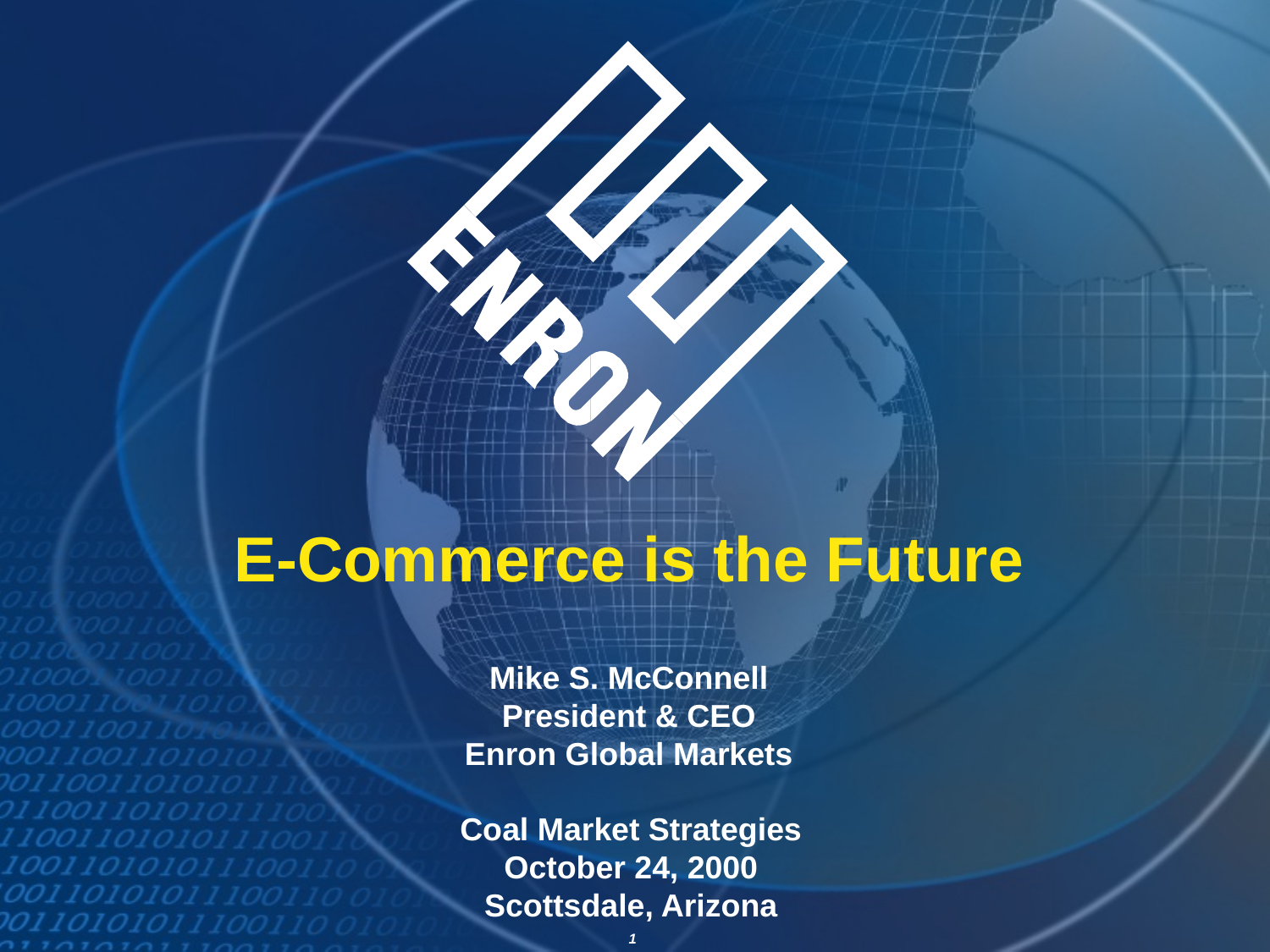

E-Commerce is the Future
Mike S. McConnell
President & CEO
Enron Global Markets
Coal Market Strategies
October 24, 2000
Scottsdale, Arizona